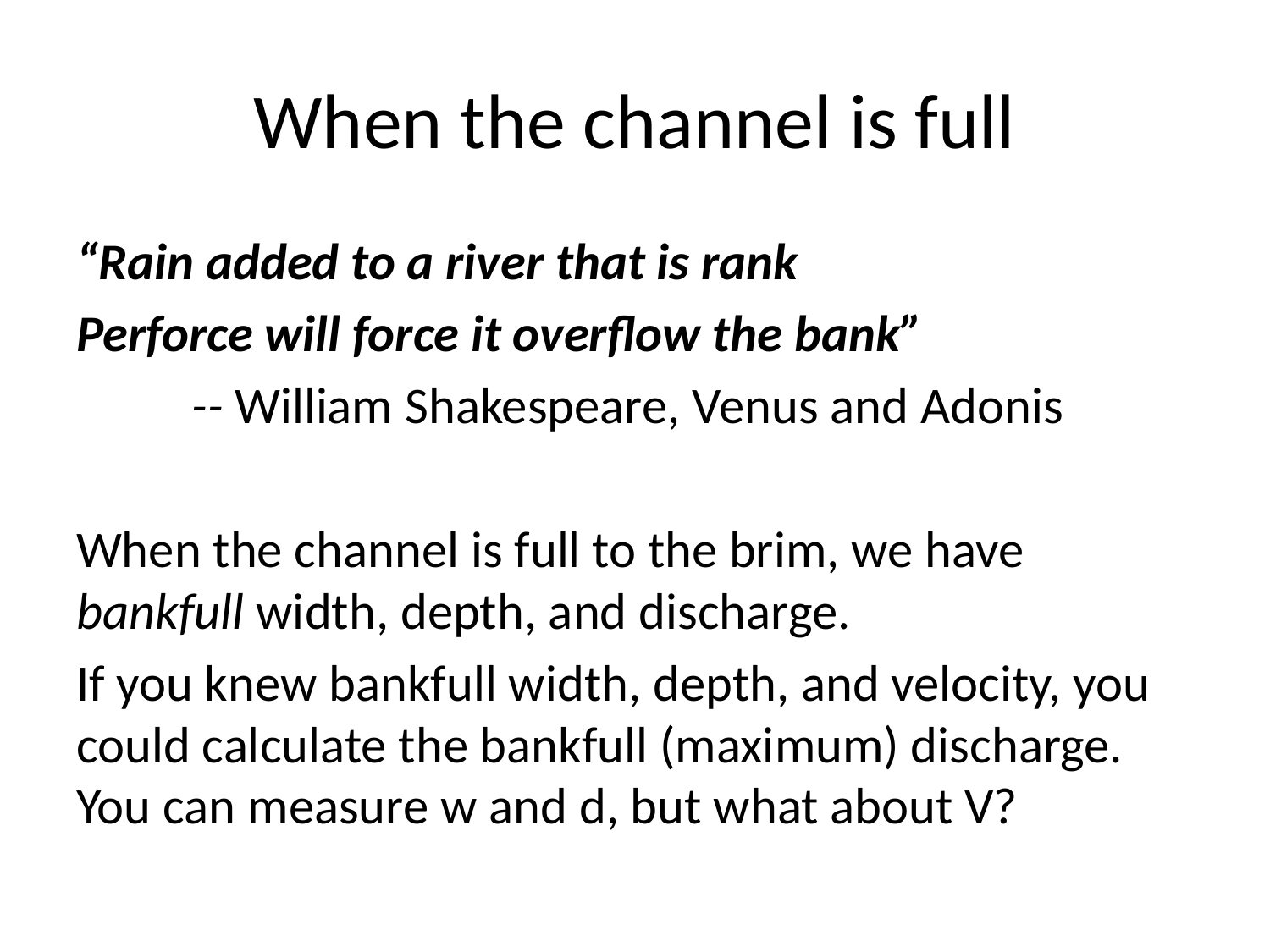

# When the channel is full
“Rain added to a river that is rank
Perforce will force it overflow the bank”
	-- William Shakespeare, Venus and Adonis

When the channel is full to the brim, we have bankfull width, depth, and discharge.
If you knew bankfull width, depth, and velocity, you could calculate the bankfull (maximum) discharge. You can measure w and d, but what about V?